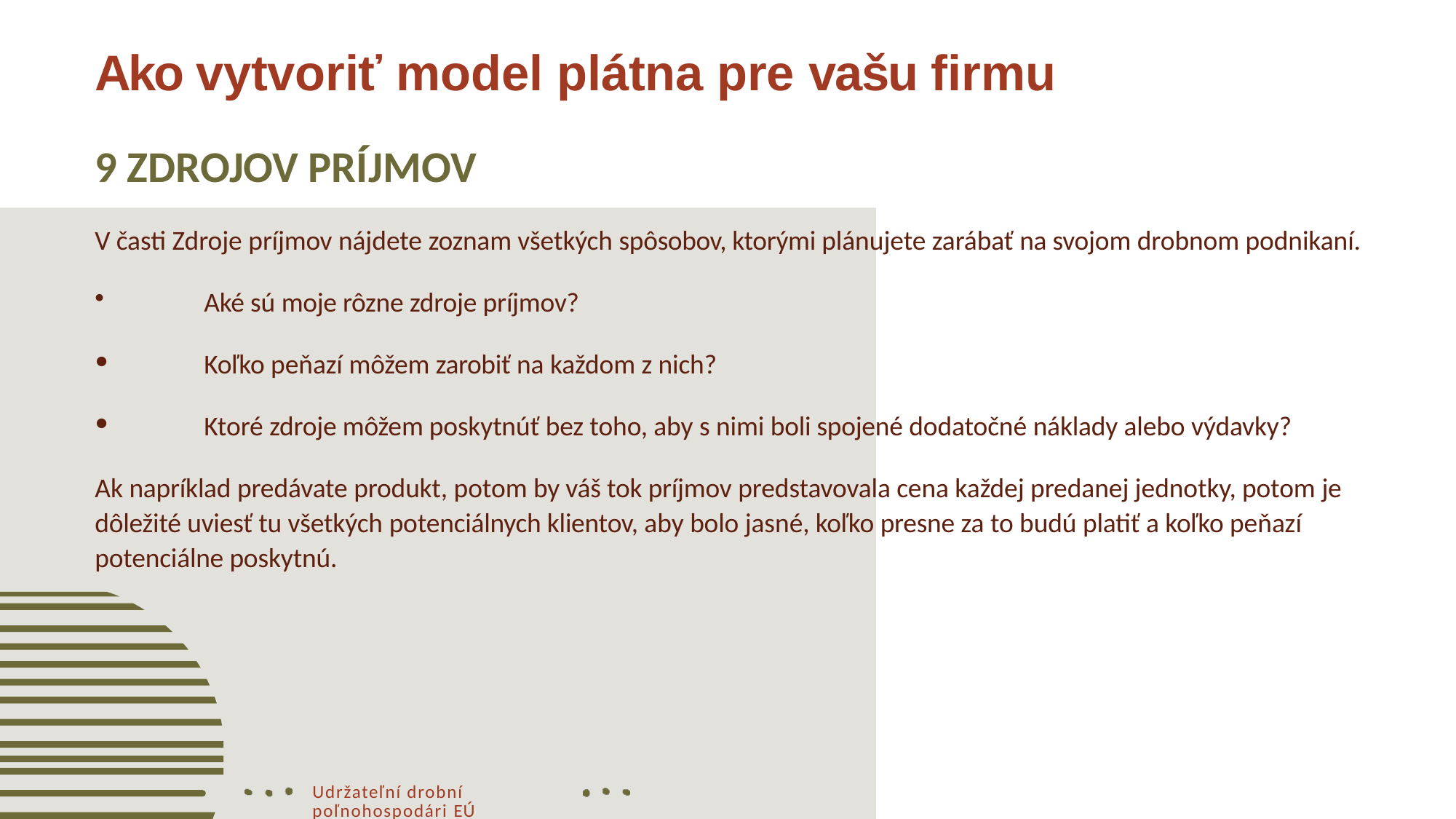

# Ako vytvoriť model plátna pre vašu firmu
9 ZDROJOV PRÍJMOV
V časti Zdroje príjmov nájdete zoznam všetkých spôsobov, ktorými plánujete zarábať na svojom drobnom podnikaní.

Aké sú moje rôzne zdroje príjmov?

Koľko peňazí môžem zarobiť na každom z nich?

Ktoré zdroje môžem poskytnúť bez toho, aby s nimi boli spojené dodatočné náklady alebo výdavky?

Ak napríklad predávate produkt, potom by váš tok príjmov predstavovala cena každej predanej jednotky, potom je dôležité uviesť tu všetkých potenciálnych klientov, aby bolo jasné, koľko presne za to budú platiť a koľko peňazí potenciálne poskytnú.

Udržateľní drobní poľnohospodári EÚ